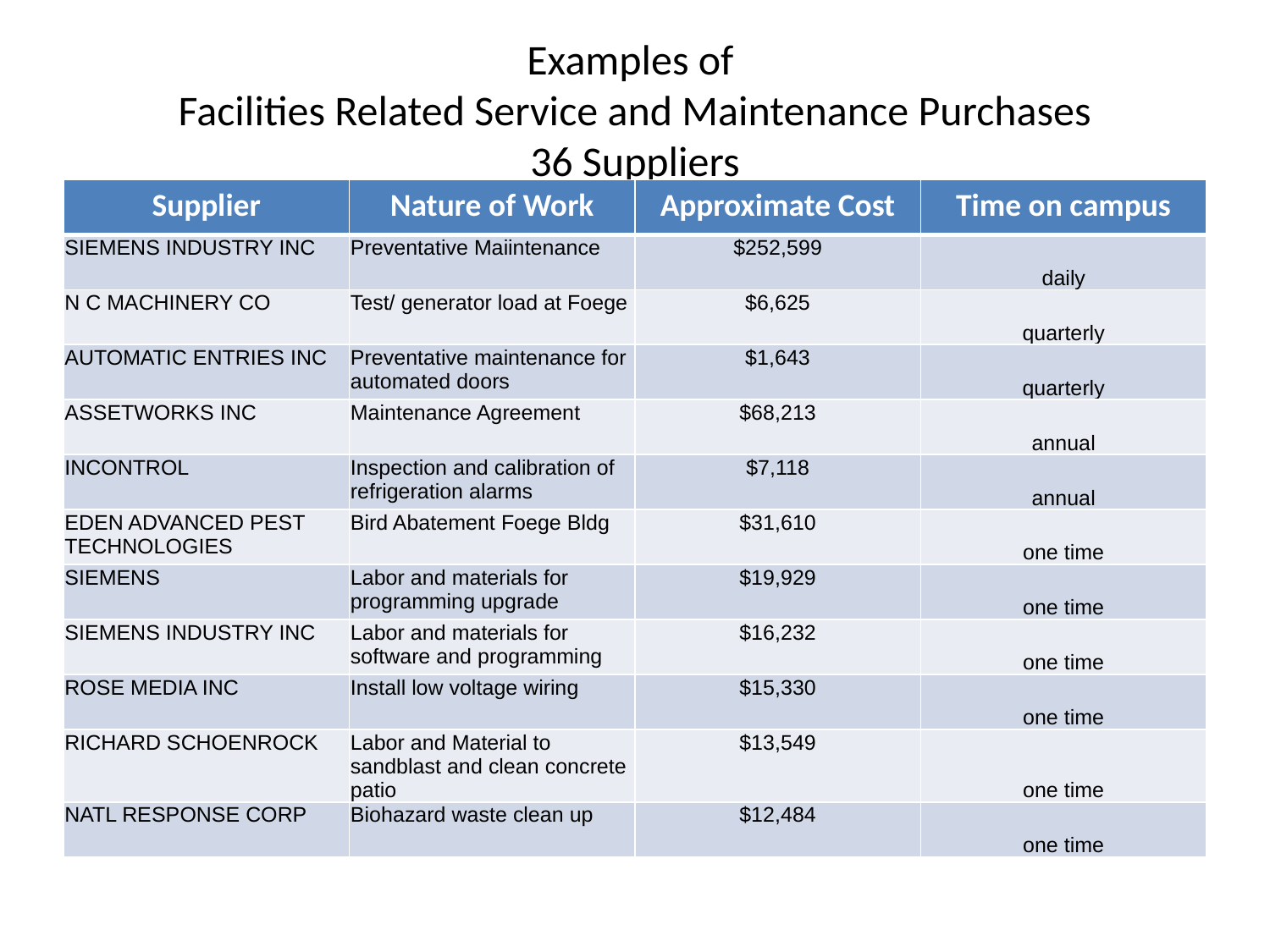

# Examples of Facilities Related Service and Maintenance Purchases 36 Suppliers
| Supplier | Nature of Work | Approximate Cost | Time on campus |
| --- | --- | --- | --- |
| SIEMENS INDUSTRY INC | Preventative Maiintenance | $252,599 | daily |
| N C MACHINERY CO | Test/ generator load at Foege | $6,625 | quarterly |
| AUTOMATIC ENTRIES INC | Preventative maintenance for automated doors | $1,643 | quarterly |
| ASSETWORKS INC | Maintenance Agreement | $68,213 | annual |
| INCONTROL | Inspection and calibration of refrigeration alarms | $7,118 | annual |
| EDEN ADVANCED PEST TECHNOLOGIES | Bird Abatement Foege Bldg | $31,610 | one time |
| SIEMENS | Labor and materials for programming upgrade | $19,929 | one time |
| SIEMENS INDUSTRY INC | Labor and materials for software and programming | $16,232 | one time |
| ROSE MEDIA INC | Install low voltage wiring | $15,330 | one time |
| RICHARD SCHOENROCK | Labor and Material to sandblast and clean concrete patio | $13,549 | one time |
| NATL RESPONSE CORP | Biohazard waste clean up | $12,484 | one time |